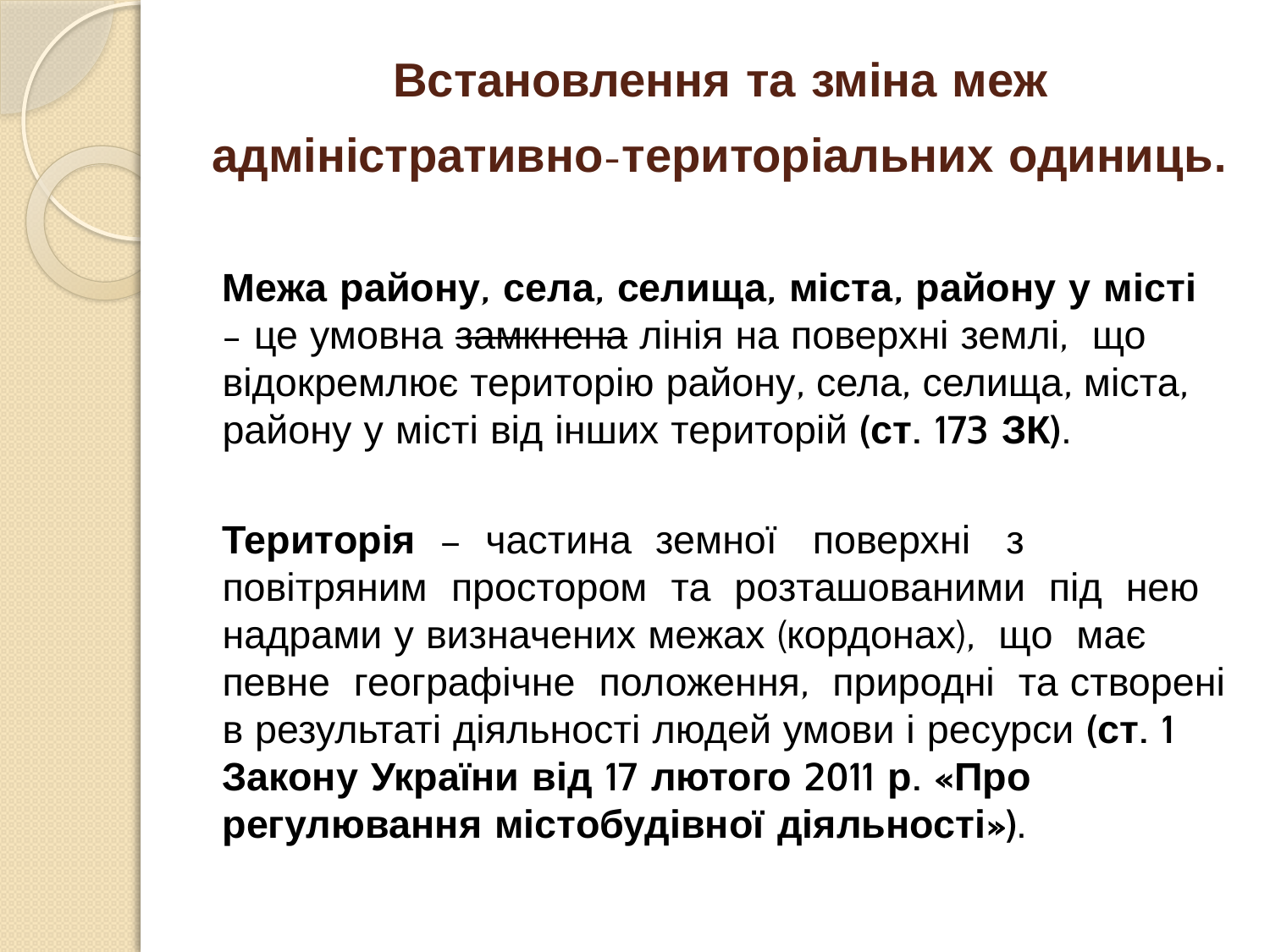

# Встановлення та зміна меж адміністративно-територіальних одиниць.

Межа району, села, селища, міста, району у місті – це умовна замкнена лінія на поверхні землі,  що відокремлює територію району, села, селища, міста, району у місті від інших територій (ст. 173 ЗК).

Територія  ‒  частина  земної   поверхні   з   повітряним  простором  та  розташованими  під  нею  надрами у визначених межах (кордонах),  що  має  певне  географічне  положення,  природні  та створені в результаті діяльності людей умови і ресурси (ст. 1 Закону України від 17 лютого 2011 р. «Про регулювання містобудівної діяльності»).